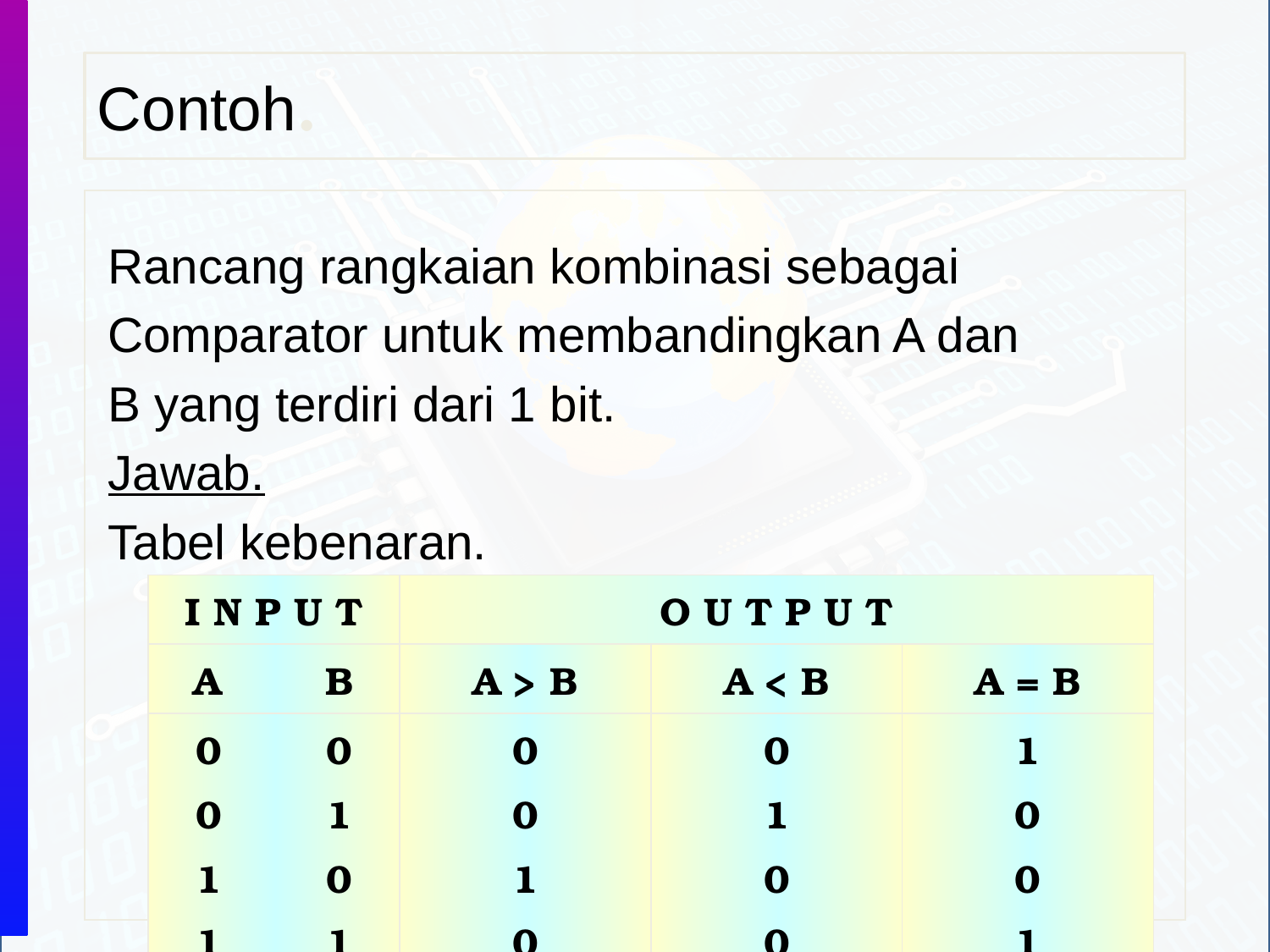

# Contoh.

Rancang rangkaian kombinasi sebagai
Comparator untuk membandingkan A dan
B yang terdiri dari 1 bit.
Jawab.
Tabel kebenaran.

| I N P U T | O U T P U T |  |  |
| --- | --- | --- | --- |
| A B | A > B | A < B | A = B |
| 0 0 0 1 1 0 1 1 | 0 0 1 0 | 0 1 0 0 | 1 0 0 1 |